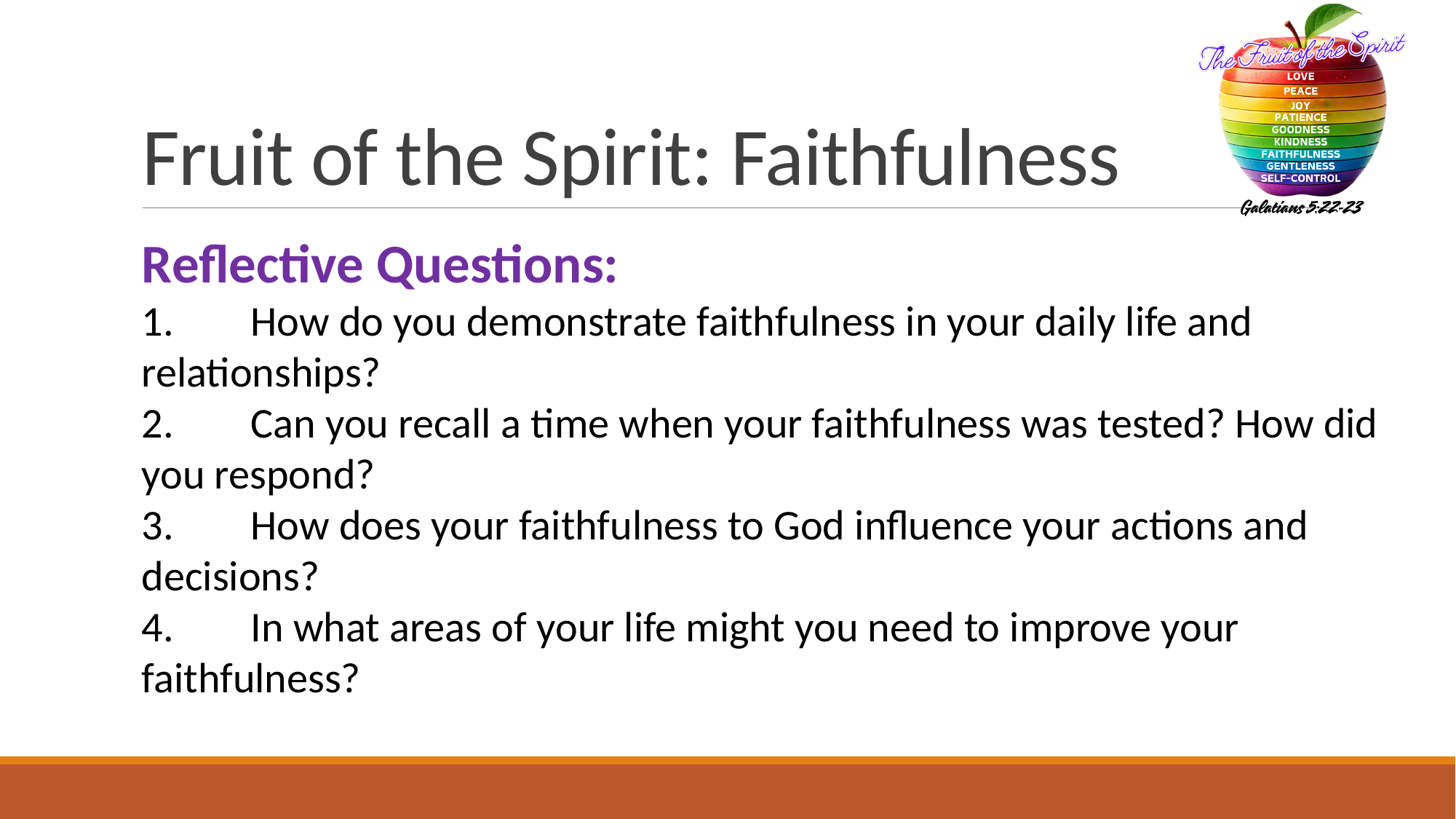

# Fruit of the Spirit: Faithfulness
Reflective Questions:
1.	How do you demonstrate faithfulness in your daily life and relationships?
2.	Can you recall a time when your faithfulness was tested? How did you respond?
3.	How does your faithfulness to God influence your actions and decisions?
4.	In what areas of your life might you need to improve your faithfulness?